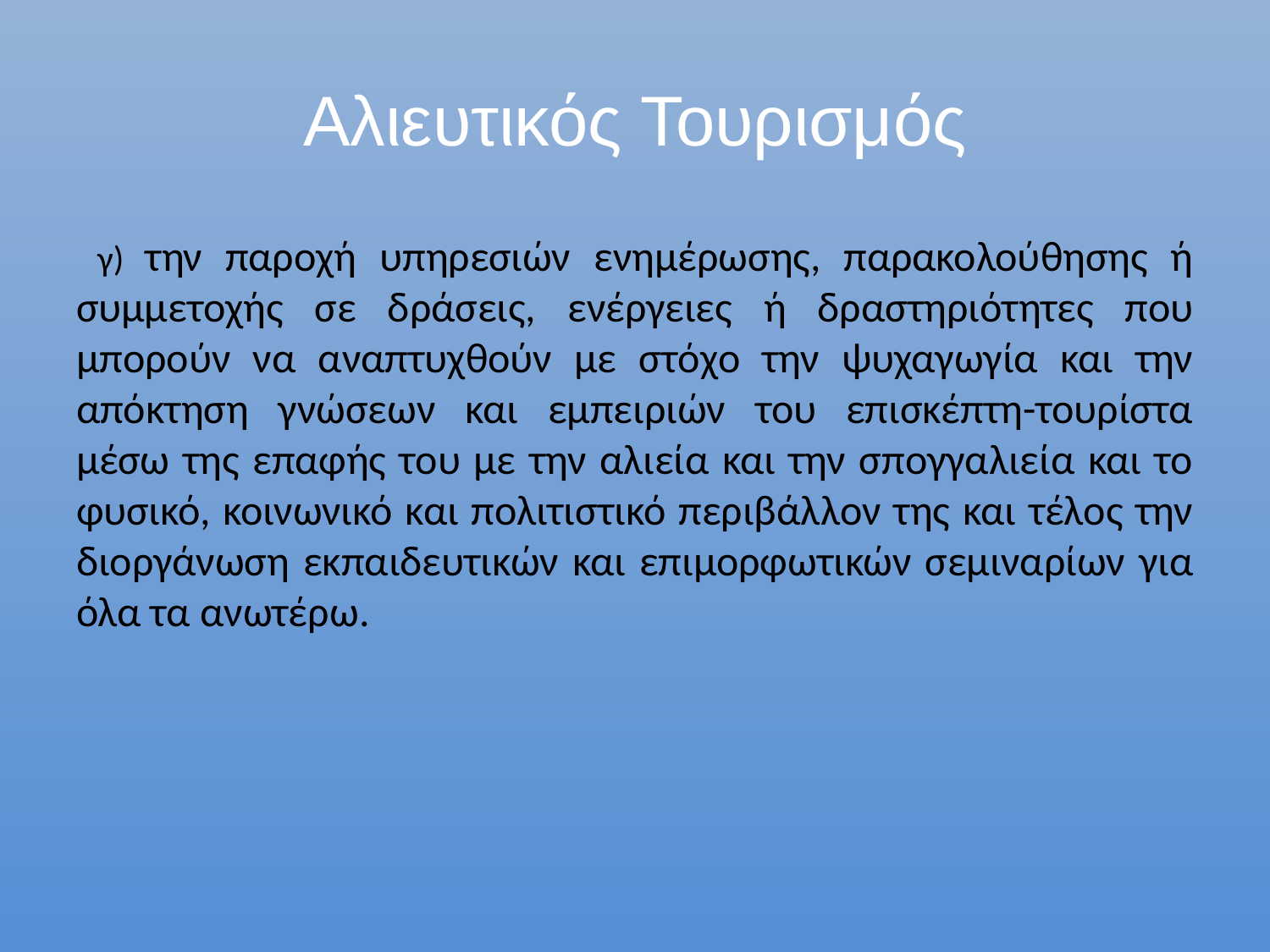

# Αλιευτικός Τουρισμός
 γ) την παροχή υπηρεσιών ενημέρωσης, παρακολούθησης ή συμμετοχής σε δράσεις, ενέργειες ή δραστηριότητες που μπορούν να αναπτυχθούν με στόχο την ψυχαγωγία και την απόκτηση γνώσεων και εμπειριών του επισκέπτη-τουρίστα μέσω της επαφής του με την αλιεία και την σπογγαλιεία και το φυσικό, κοινωνικό και πολιτιστικό περιβάλλον της και τέλος την διοργάνωση εκπαιδευτικών και επιμορφωτικών σεμιναρίων για όλα τα ανωτέρω.